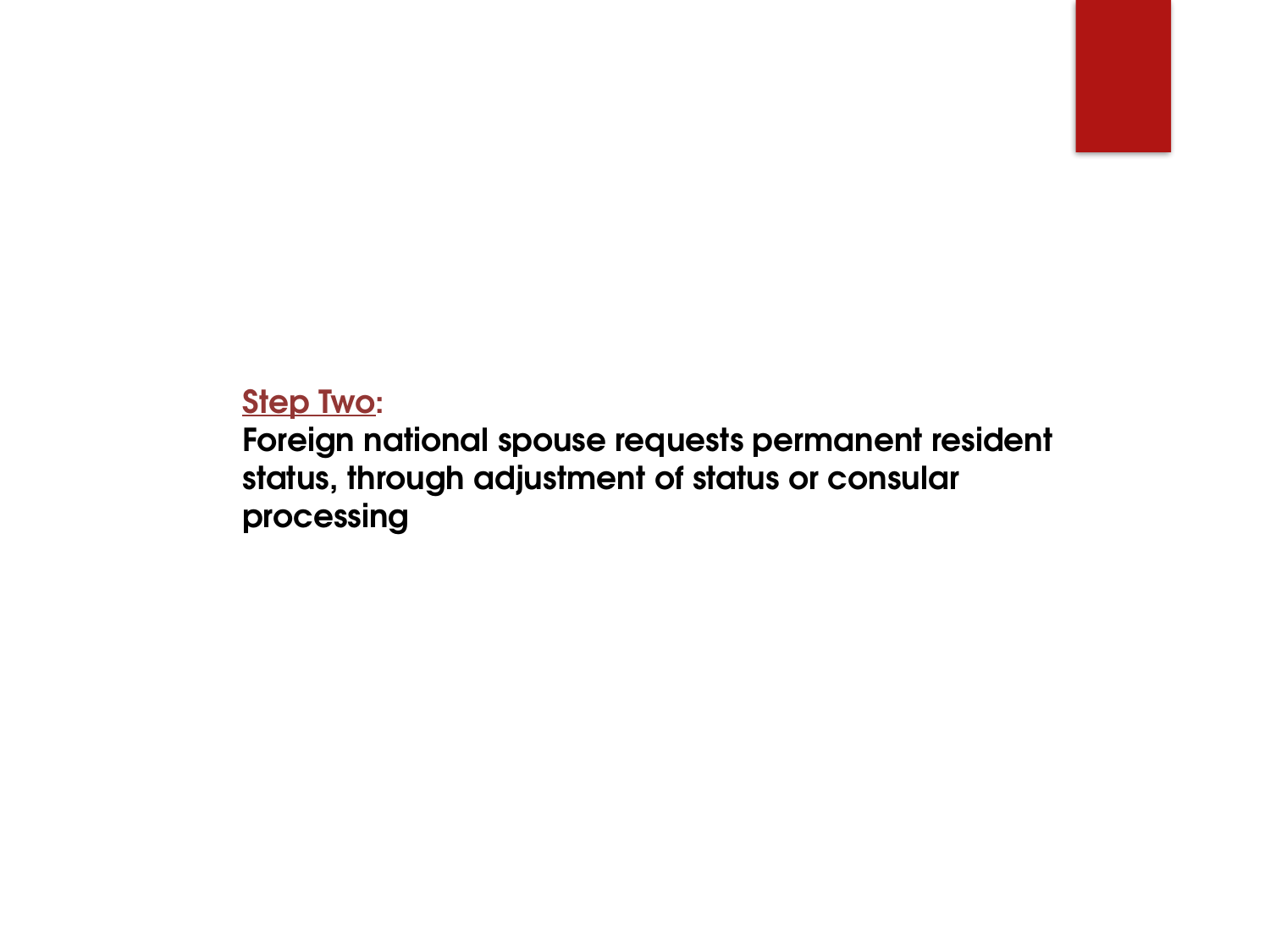

Step Two:
Foreign national spouse requests permanent resident status, through adjustment of status or consular processing